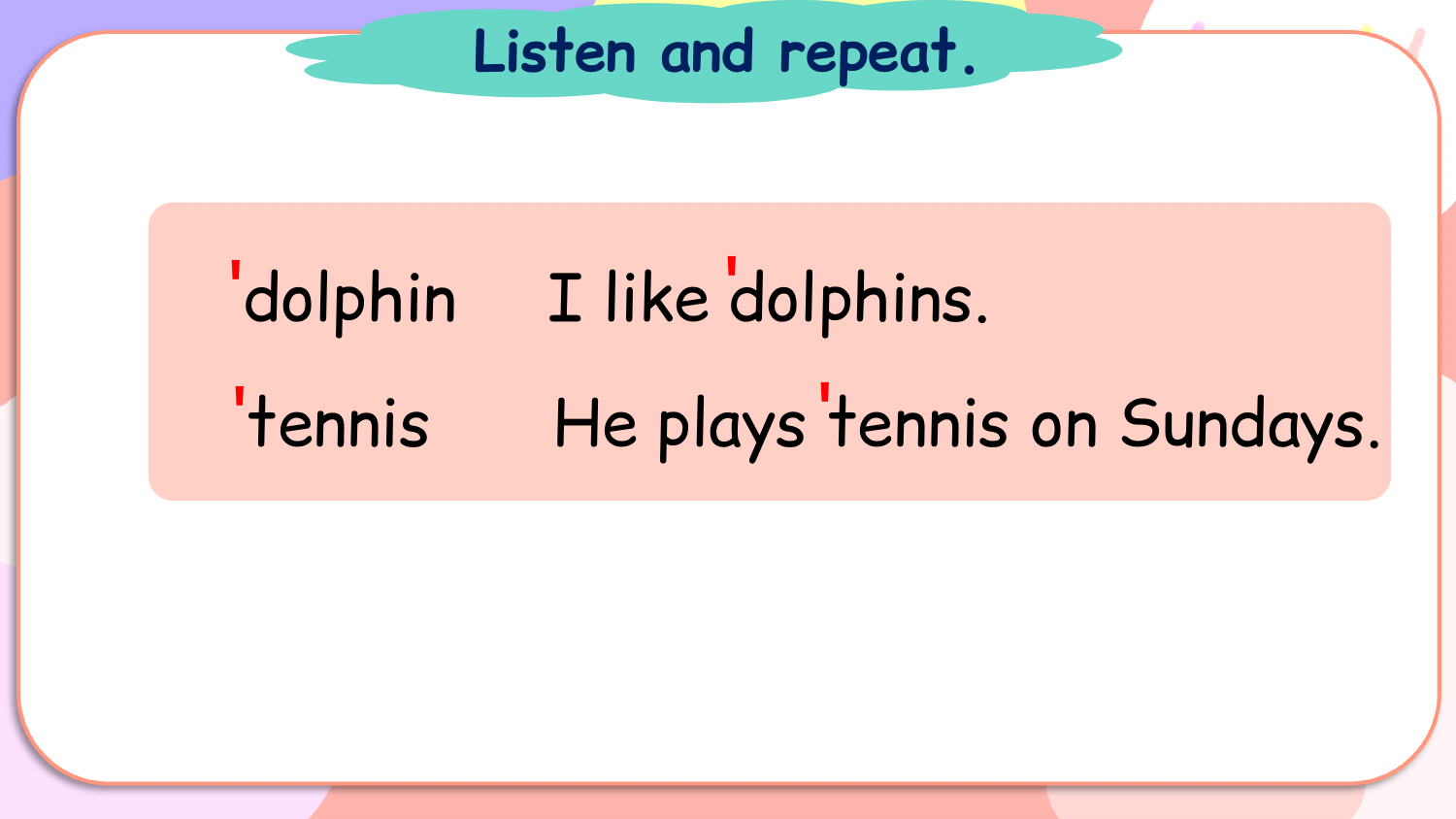

Listen and repeat.

'
I like dolphins.
'
dolphin
'
He plays tennis on Sundays.
'
tennis